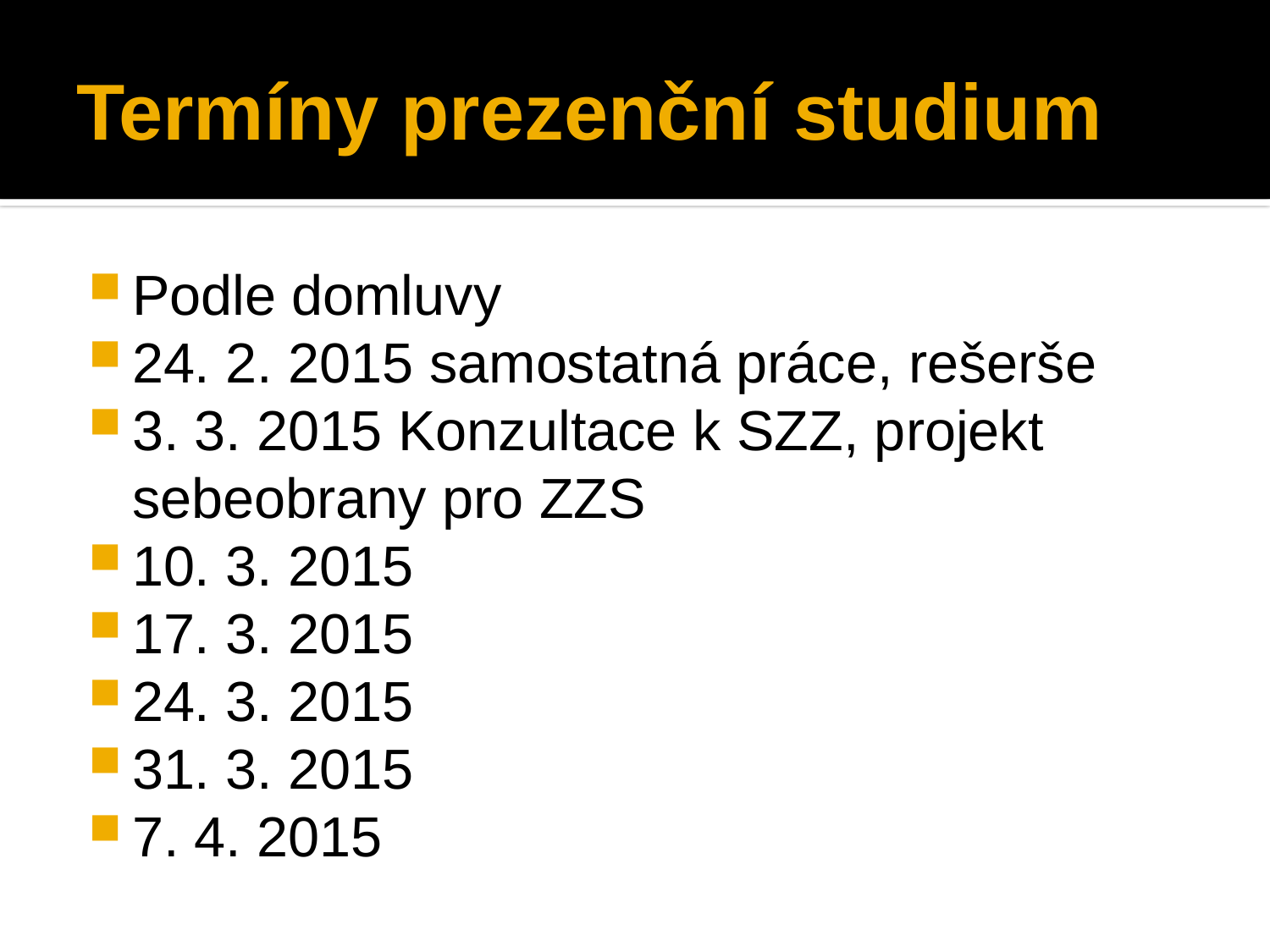

# Termíny prezenční studium
Podle domluvy
24. 2. 2015 samostatná práce, rešerše
3. 3. 2015 Konzultace k SZZ, projekt sebeobrany pro ZZS
10. 3. 2015
17. 3. 2015
24. 3. 2015
31. 3. 2015
7. 4. 2015